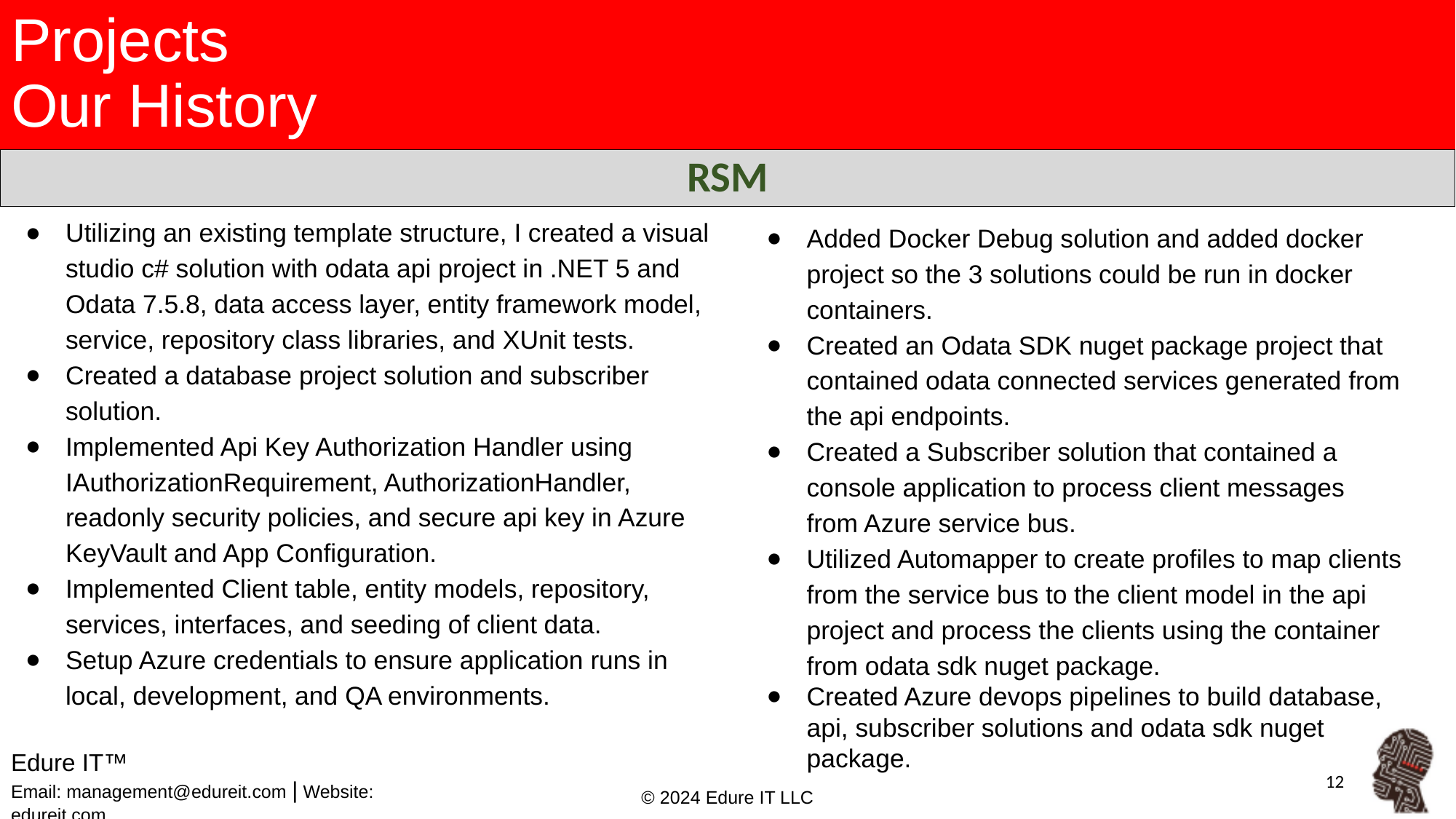

# Projects Our History
RSM
Utilizing an existing template structure, I created a visual studio c# solution with odata api project in .NET 5 and Odata 7.5.8, data access layer, entity framework model, service, repository class libraries, and XUnit tests.
Created a database project solution and subscriber solution.
Implemented Api Key Authorization Handler using IAuthorizationRequirement, AuthorizationHandler, readonly security policies, and secure api key in Azure KeyVault and App Configuration.
Implemented Client table, entity models, repository, services, interfaces, and seeding of client data.
Setup Azure credentials to ensure application runs in local, development, and QA environments.
Added Docker Debug solution and added docker project so the 3 solutions could be run in docker containers.
Created an Odata SDK nuget package project that contained odata connected services generated from the api endpoints.
Created a Subscriber solution that contained a console application to process client messages from Azure service bus.
Utilized Automapper to create profiles to map clients from the service bus to the client model in the api project and process the clients using the container from odata sdk nuget package.
Created Azure devops pipelines to build database, api, subscriber solutions and odata sdk nuget package.
12
© 2024 Edure IT LLC